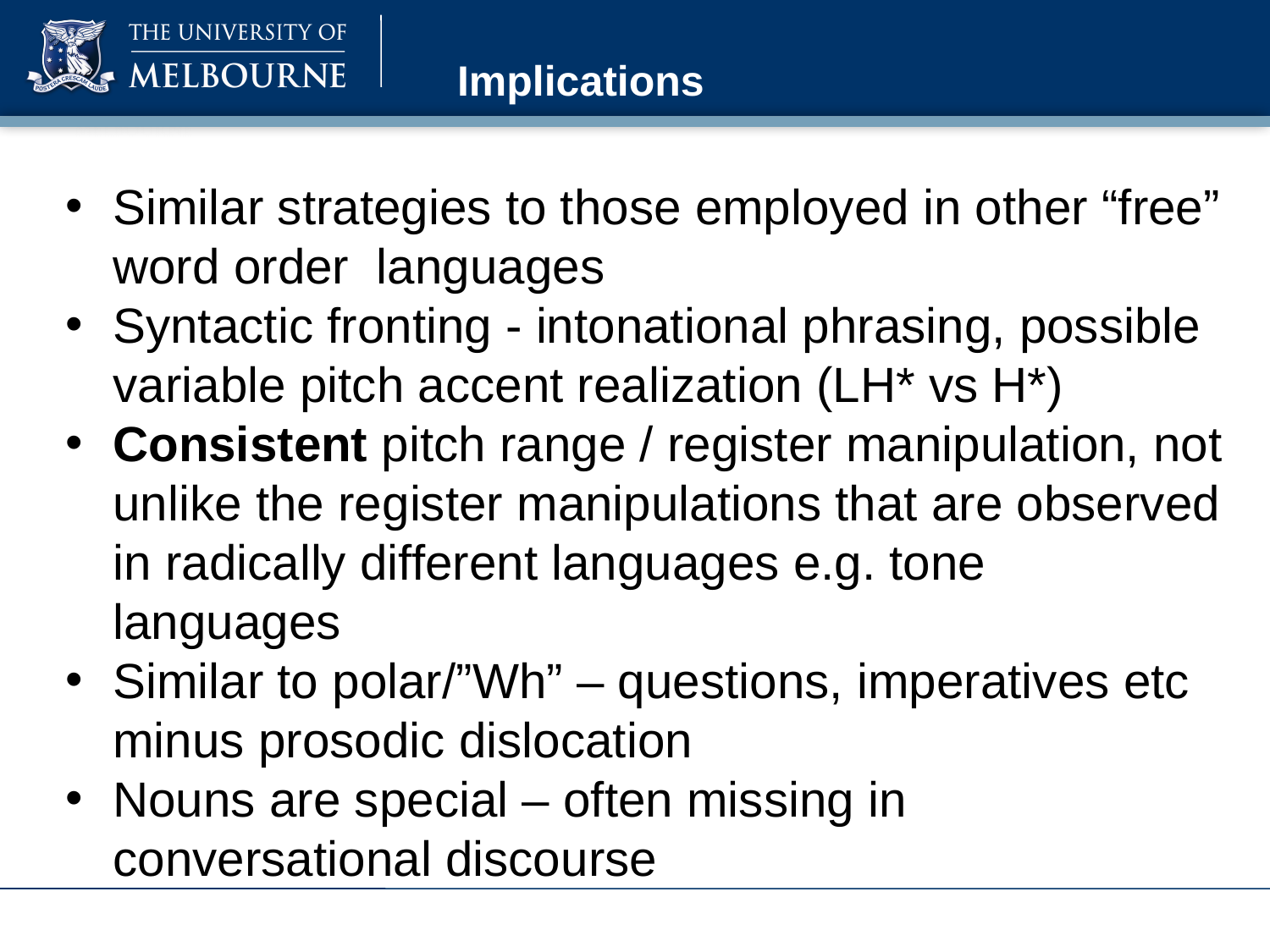

Implications
Similar strategies to those employed in other “free” word order  languages
Syntactic fronting - intonational phrasing, possible variable pitch accent realization (LH* vs H*)
Consistent pitch range / register manipulation, not unlike the register manipulations that are observed in radically different languages e.g. tone languages
Similar to polar/”Wh” – questions, imperatives etc minus prosodic dislocation
Nouns are special – often missing in        conversational discourse